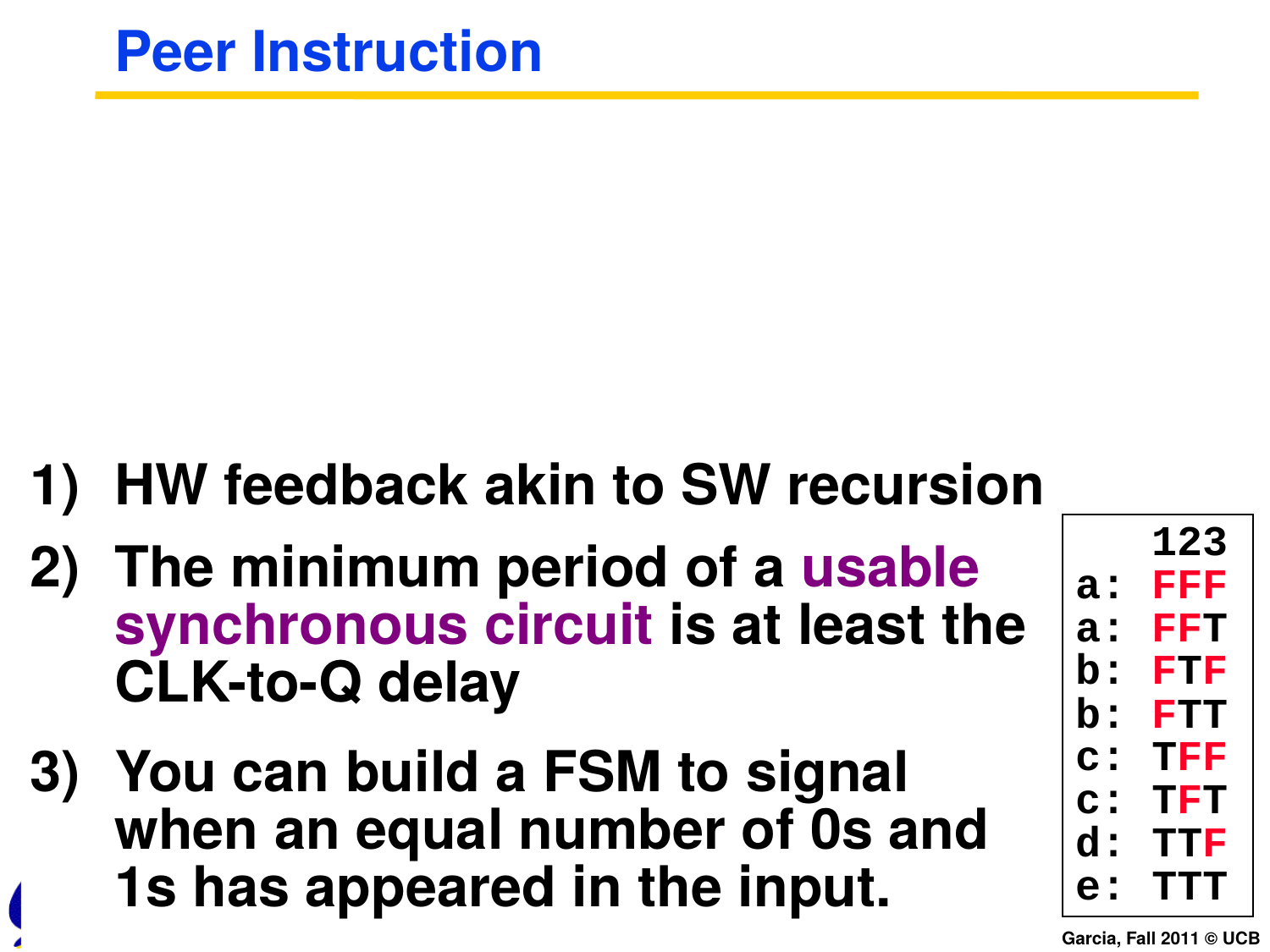

# Peer Instruction
HW feedback akin to SW recursion
The minimum period of a usable synchronous circuit is at least the CLK-to-Q delay
You can build a FSM to signal when an equal number of 0s and 1s has appeared in the input.
   123
a: FFF
a: FFT
b: FTF
b: FTT
c: TFF
c: TFT
d: TTF
e: TTT